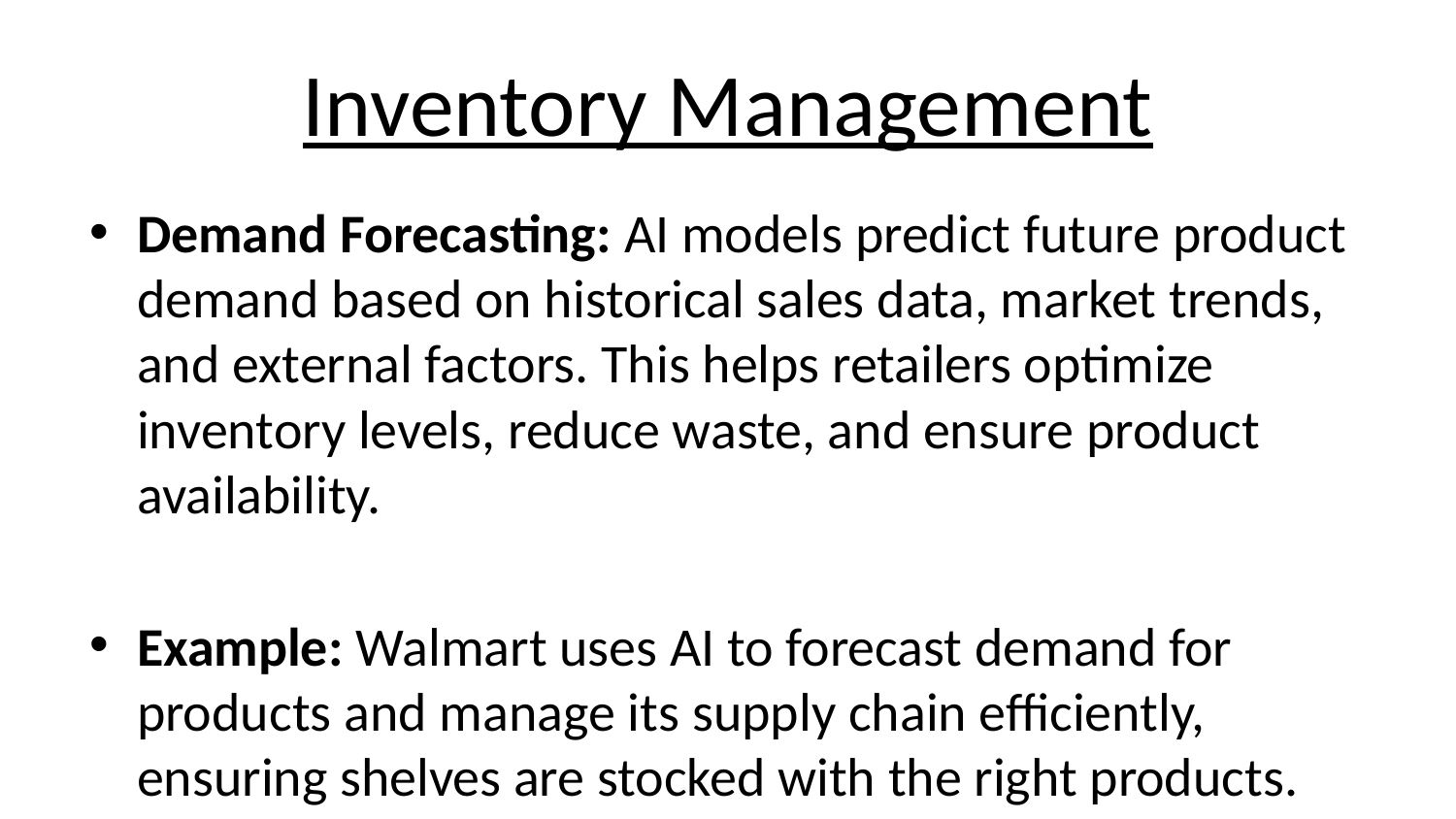

# Inventory Management
Demand Forecasting: AI models predict future product demand based on historical sales data, market trends, and external factors. This helps retailers optimize inventory levels, reduce waste, and ensure product availability.

Example: Walmart uses AI to forecast demand for products and manage its supply chain efficiently, ensuring shelves are stocked with the right products.